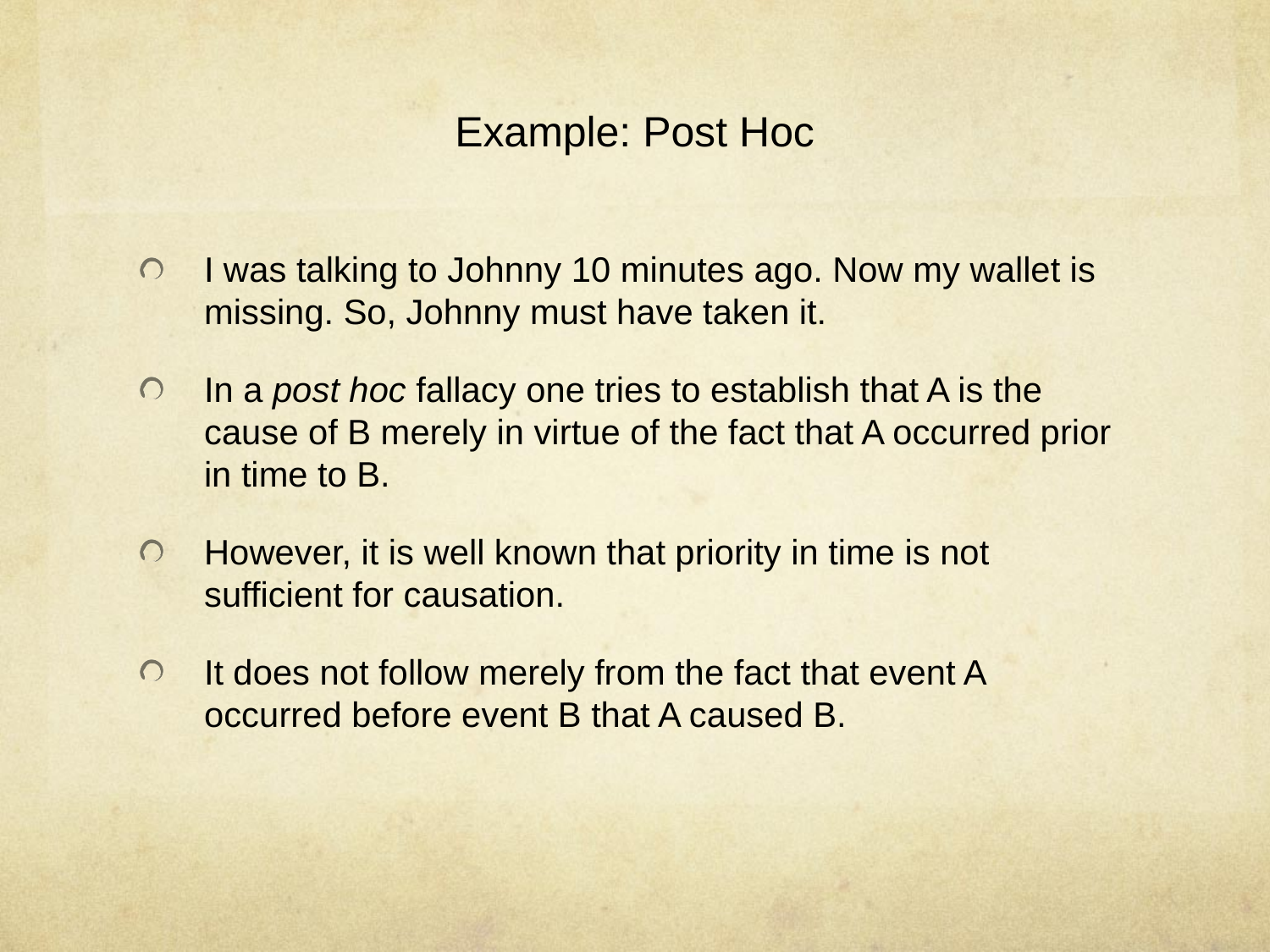

# Example: Post Hoc
I was talking to Johnny 10 minutes ago. Now my wallet is missing. So, Johnny must have taken it.
In a post hoc fallacy one tries to establish that A is the cause of B merely in virtue of the fact that A occurred prior in time to B.
However, it is well known that priority in time is not sufficient for causation.
It does not follow merely from the fact that event A occurred before event B that A caused B.